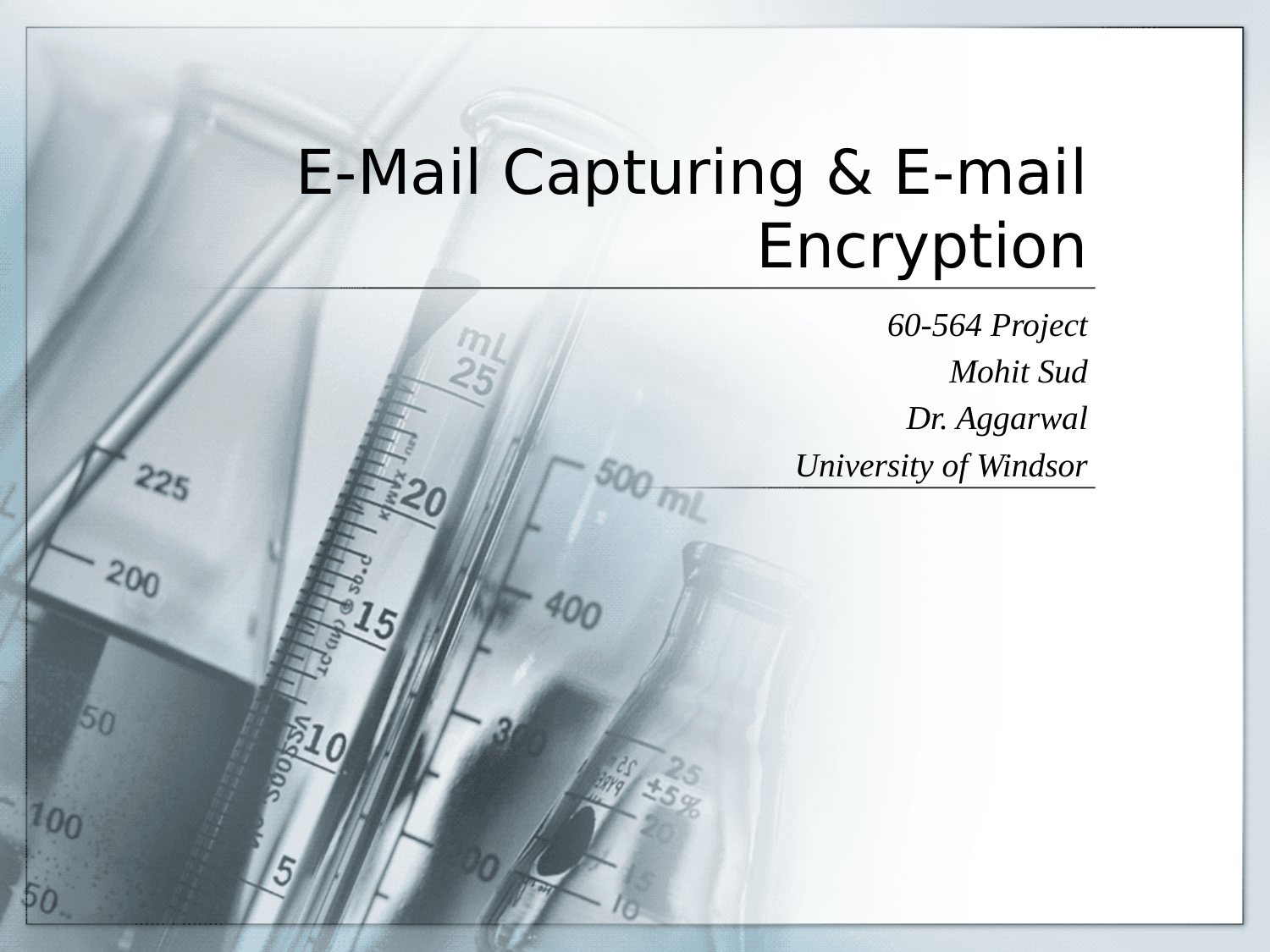

# E-Mail Capturing & E-mail Encryption
60-564 Project
Mohit Sud
Dr. Aggarwal
University of Windsor